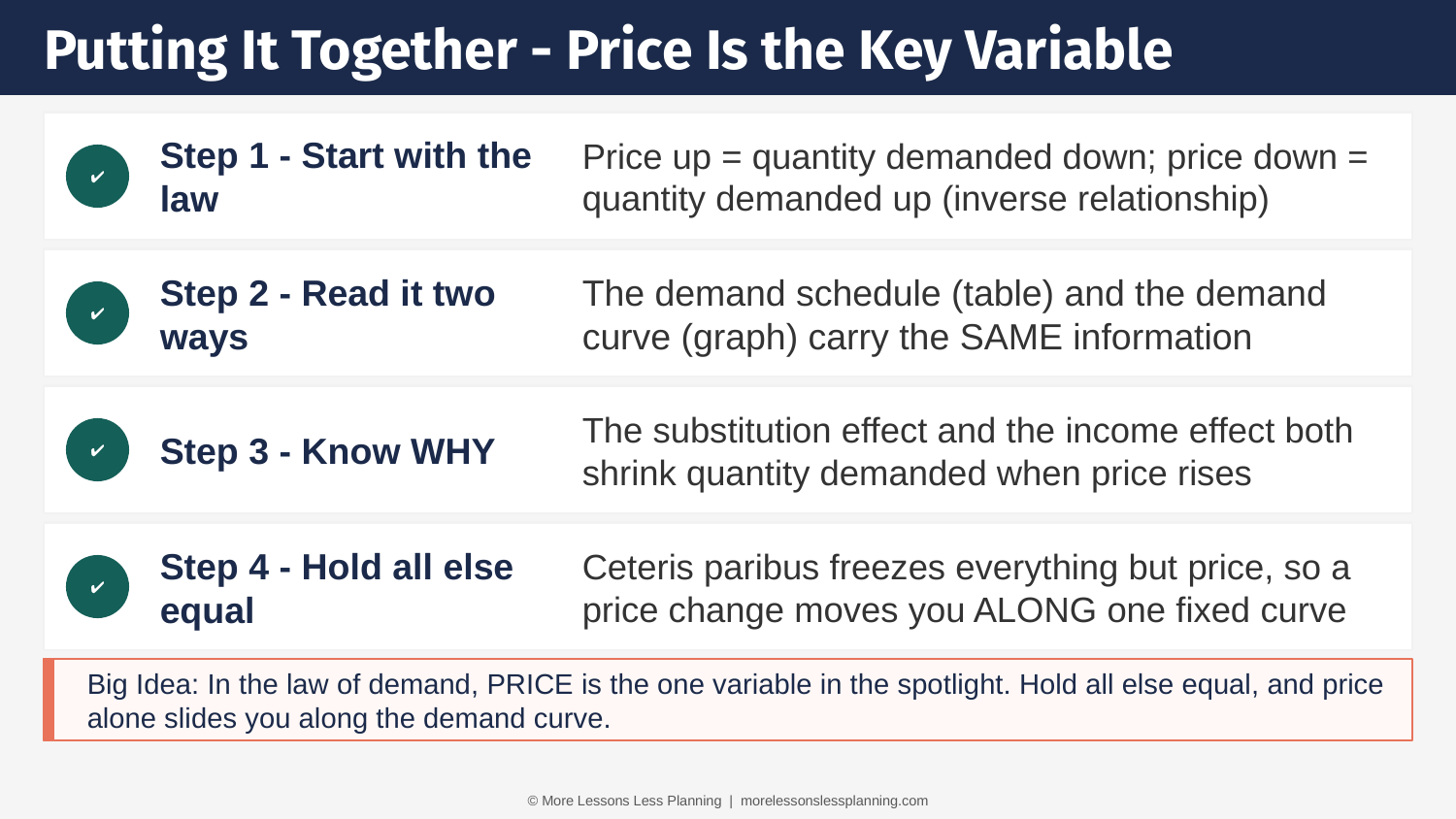

Putting It Together - Price Is the Key Variable

Step 1 - Start with the law
Price up = quantity demanded down; price down = quantity demanded up (inverse relationship)

✔

Step 2 - Read it two ways
The demand schedule (table) and the demand curve (graph) carry the SAME information

✔

Step 3 - Know WHY
The substitution effect and the income effect both shrink quantity demanded when price rises

✔

Step 4 - Hold all else equal
Ceteris paribus freezes everything but price, so a price change moves you ALONG one fixed curve

✔

Big Idea: In the law of demand, PRICE is the one variable in the spotlight. Hold all else equal, and price alone slides you along the demand curve.
© More Lessons Less Planning  |  morelessonslessplanning.com